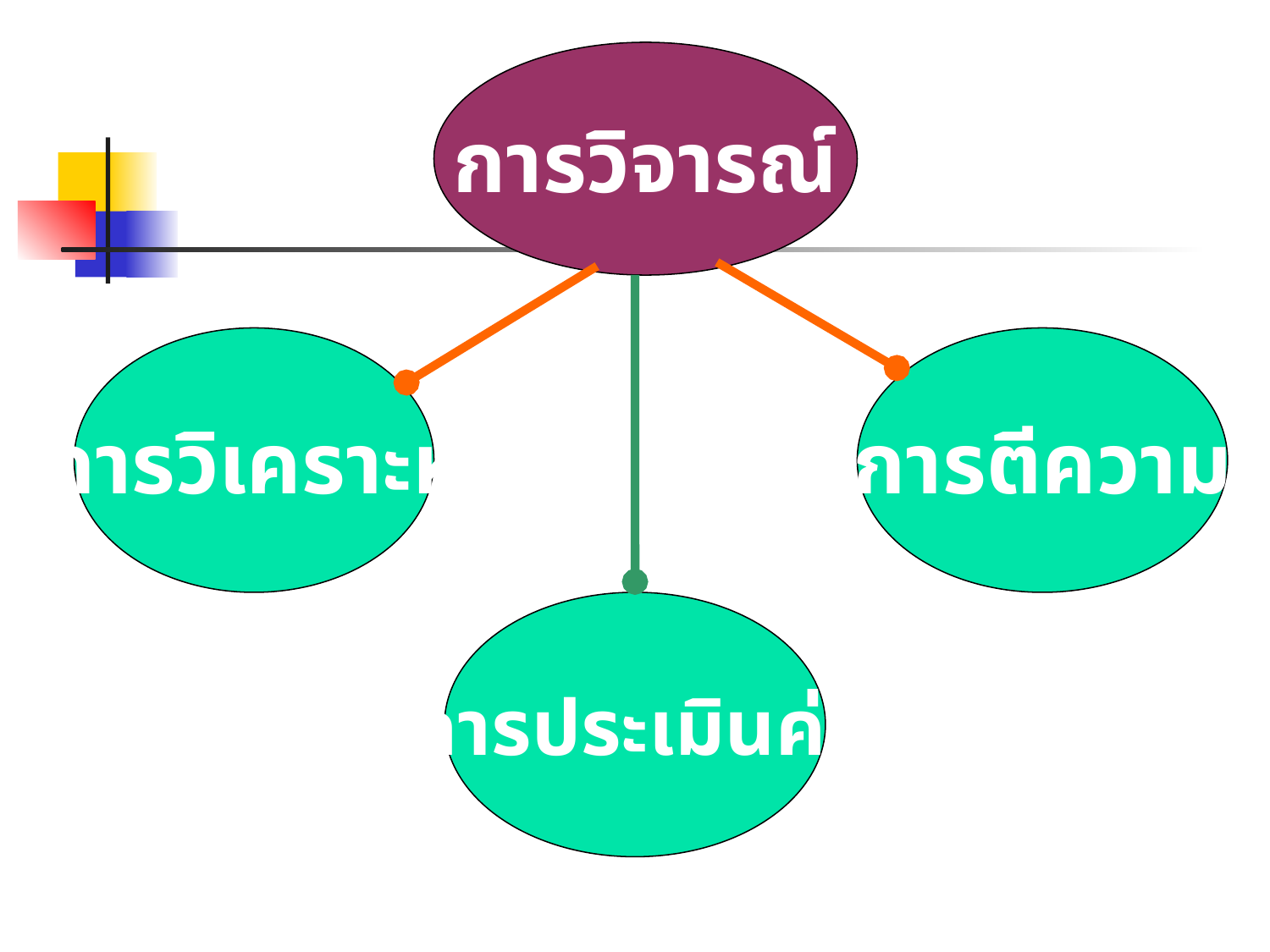

การวิจารณ์

การวิเคราะห์
การตีความ
การประเมินค่า